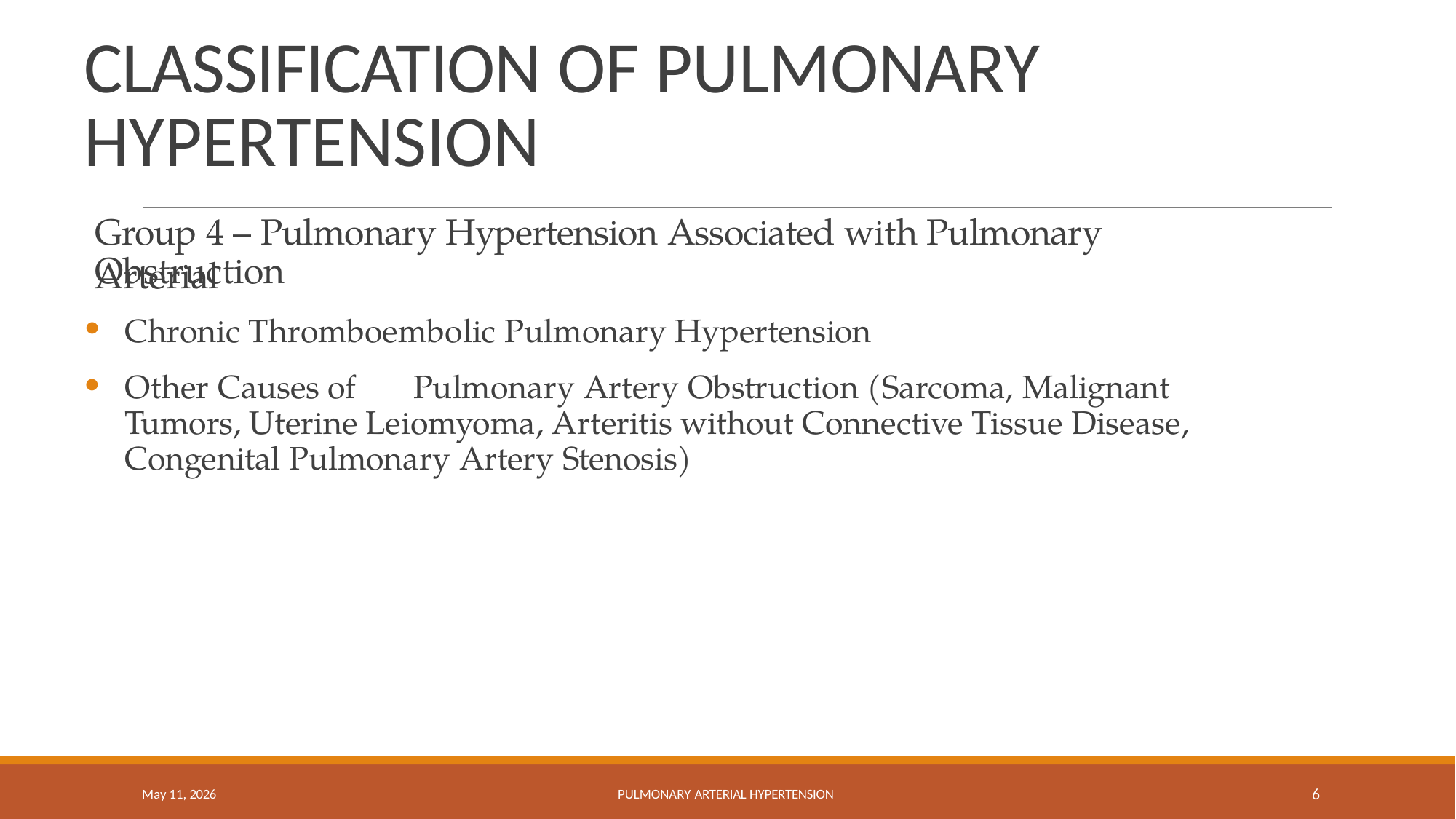

# CLASSIFICATION OF PULMONARY HYPERTENSION
Group 4 – Pulmonary Hypertension Associated with Pulmonary Arterial
Obstruction
Chronic Thromboembolic Pulmonary Hypertension
Other Causes of	Pulmonary Artery Obstruction (Sarcoma, Malignant Tumors, Uterine Leiomyoma, Arteritis without Connective Tissue Disease, Congenital Pulmonary Artery Stenosis)
6
May 11, 2026
PULMONARY ARTERIAL HYPERTENSION